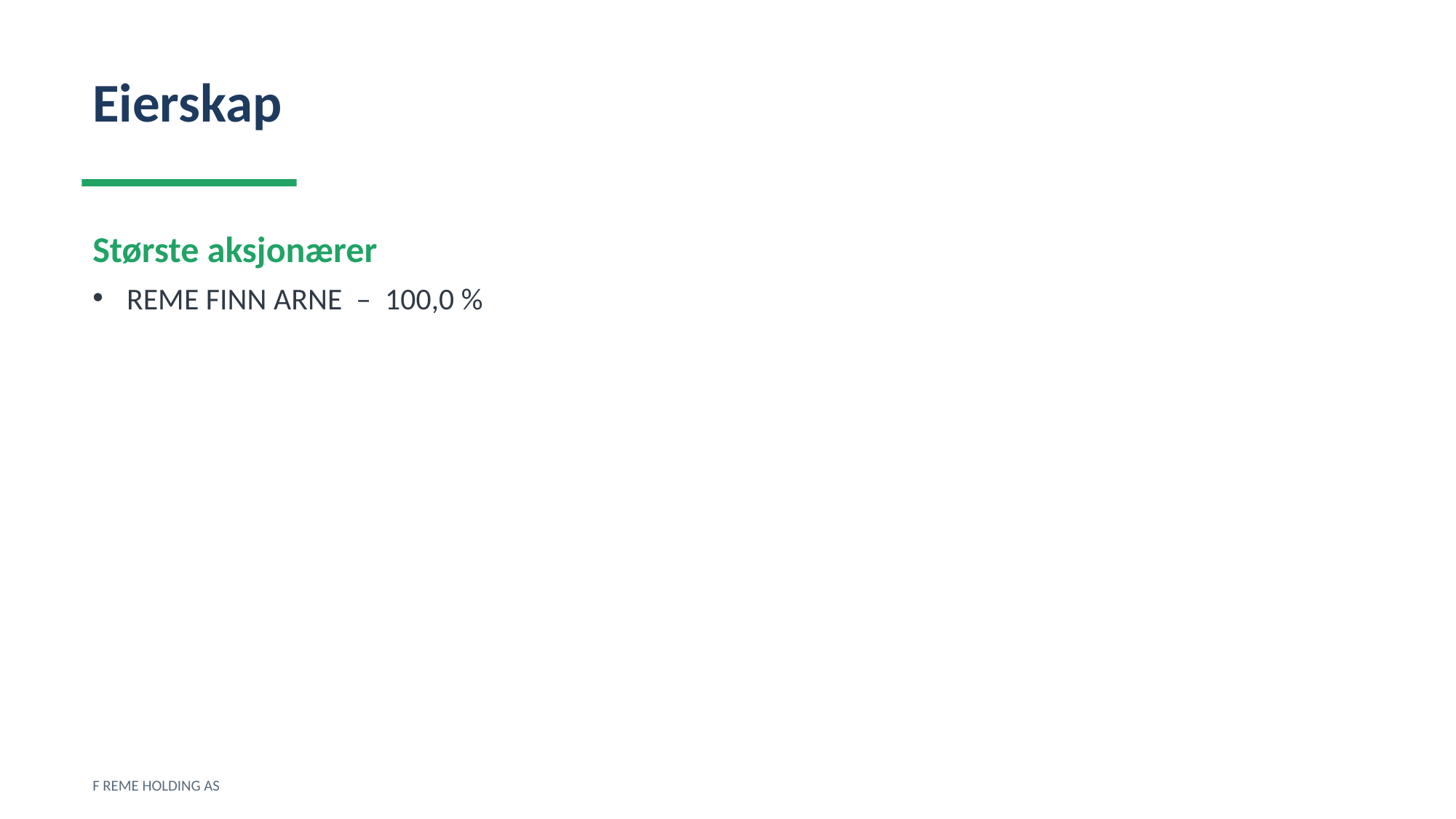

Eierskap

Største aksjonærer
REME FINN ARNE  –  100,0 %
F REME HOLDING AS